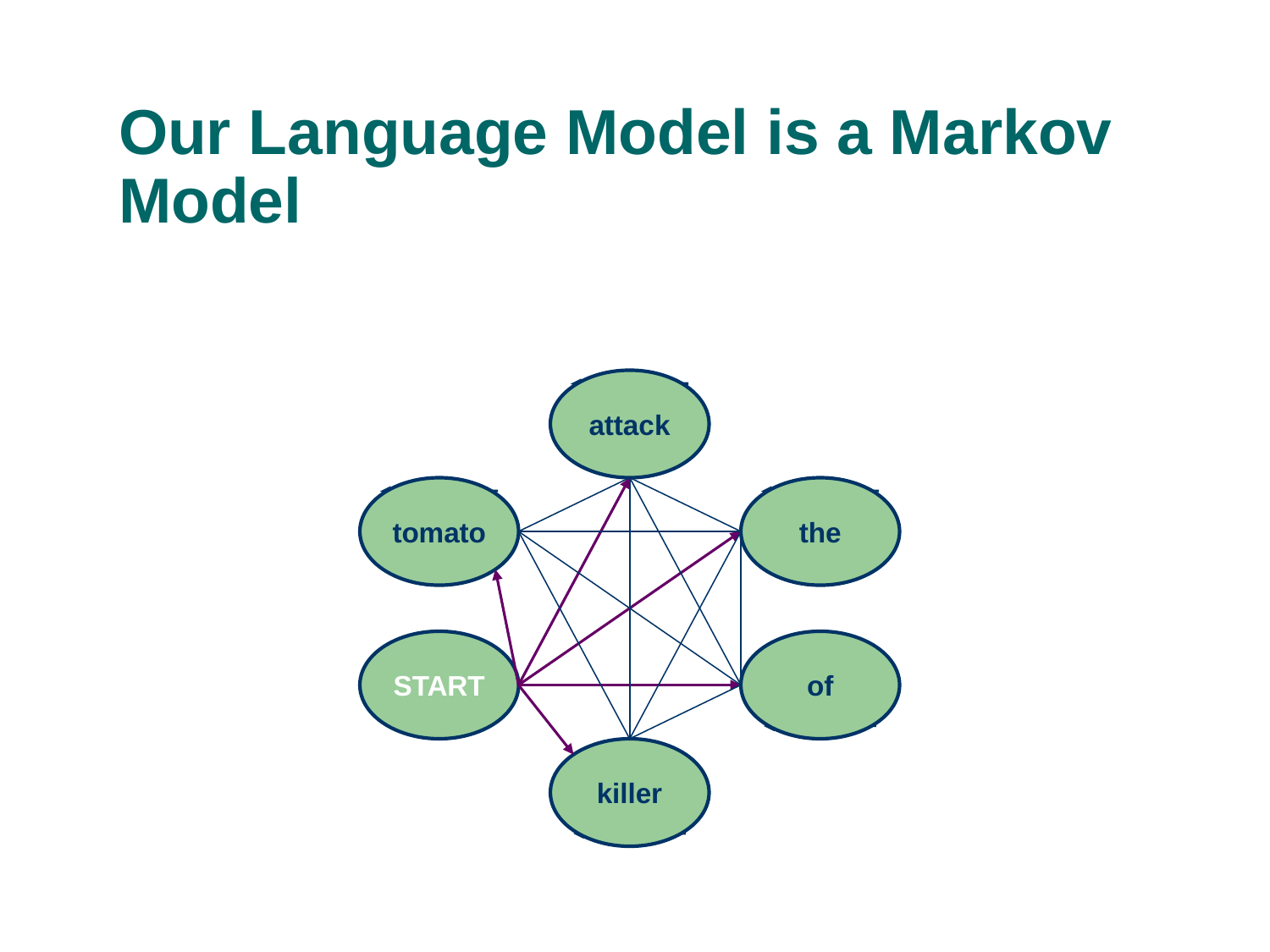

# Our Language Model is a Markov Model
attack
tomato
the
START
of
killer